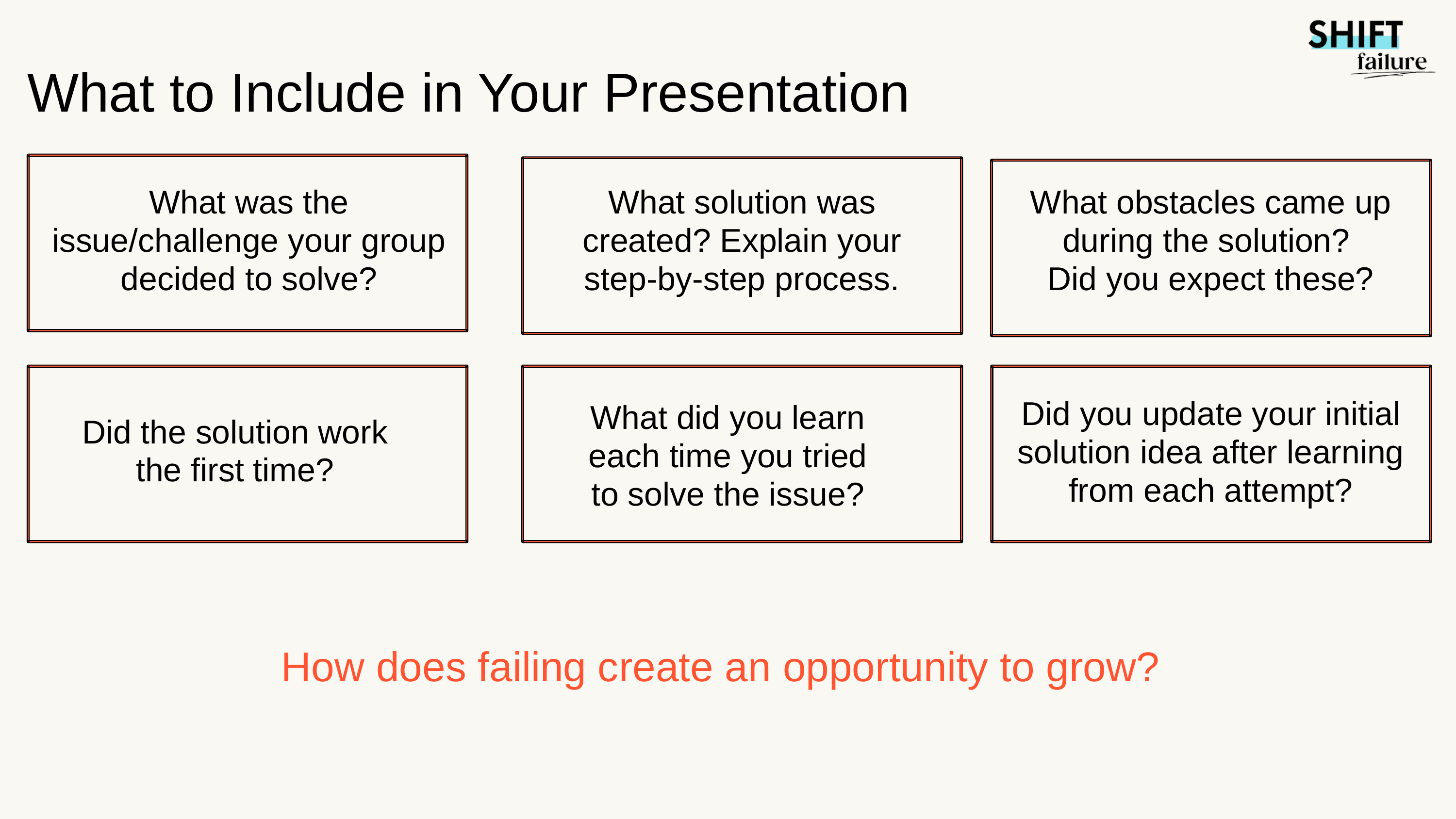

What to Include in Your Presentation

What was the issue/challenge your group decided to solve?
What solution was created? Explain your step-by-step process.
What obstacles came up during the solution?
Did you expect these?

Did you update your initial solution idea after learning from each attempt?
What did you learn each time you tried to solve the issue?
Did the solution work the first time?
How does failing create an opportunity to grow?